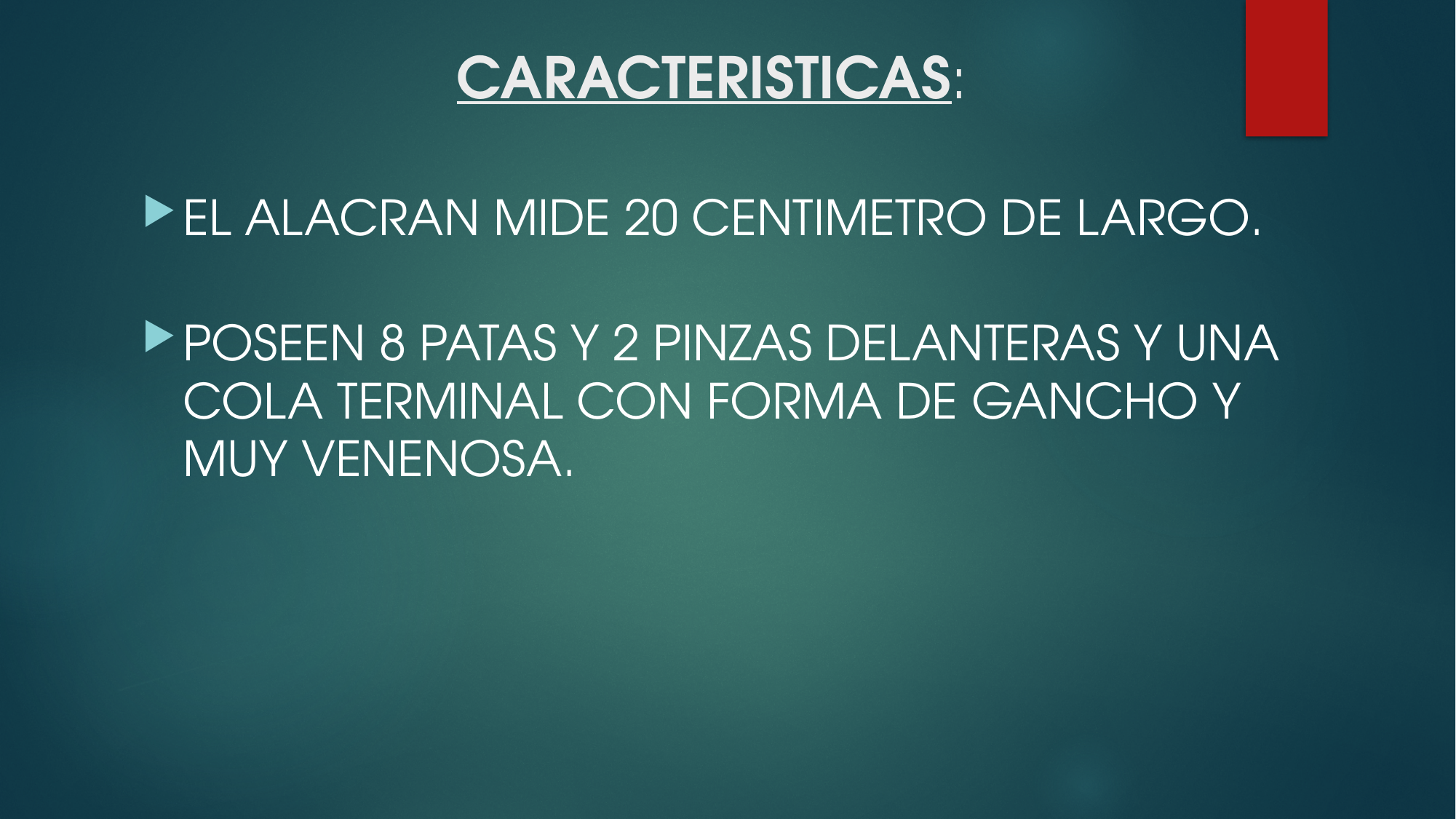

# CARACTERISTICAS:
EL ALACRAN MIDE 20 CENTIMETRO DE LARGO.

POSEEN 8 PATAS Y 2 PINZAS DELANTERAS Y UNA COLA TERMINAL CON FORMA DE GANCHO Y MUY VENENOSA.